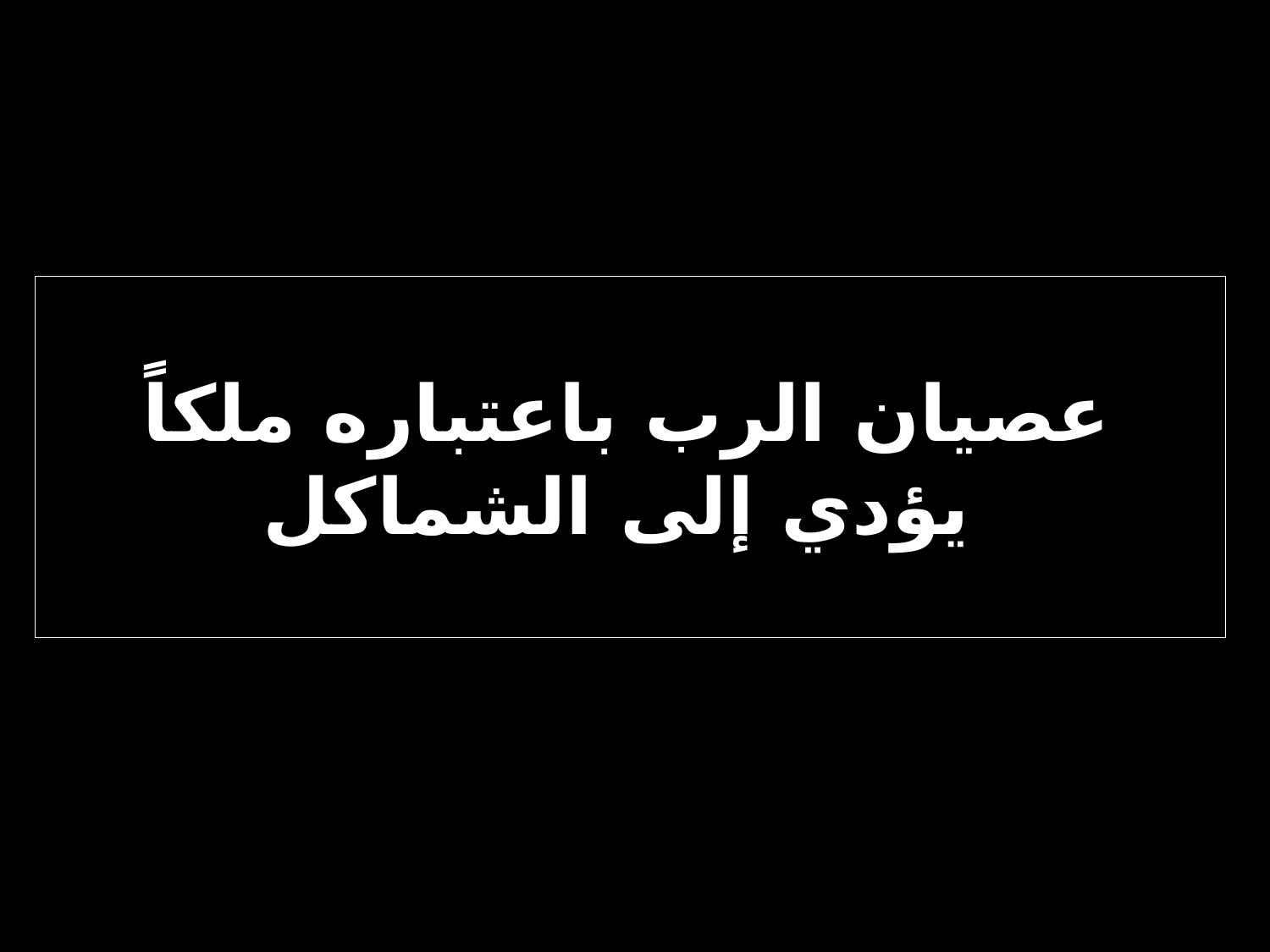

# عصيان الرب باعتباره ملكاً يؤدي إلى الشماكل